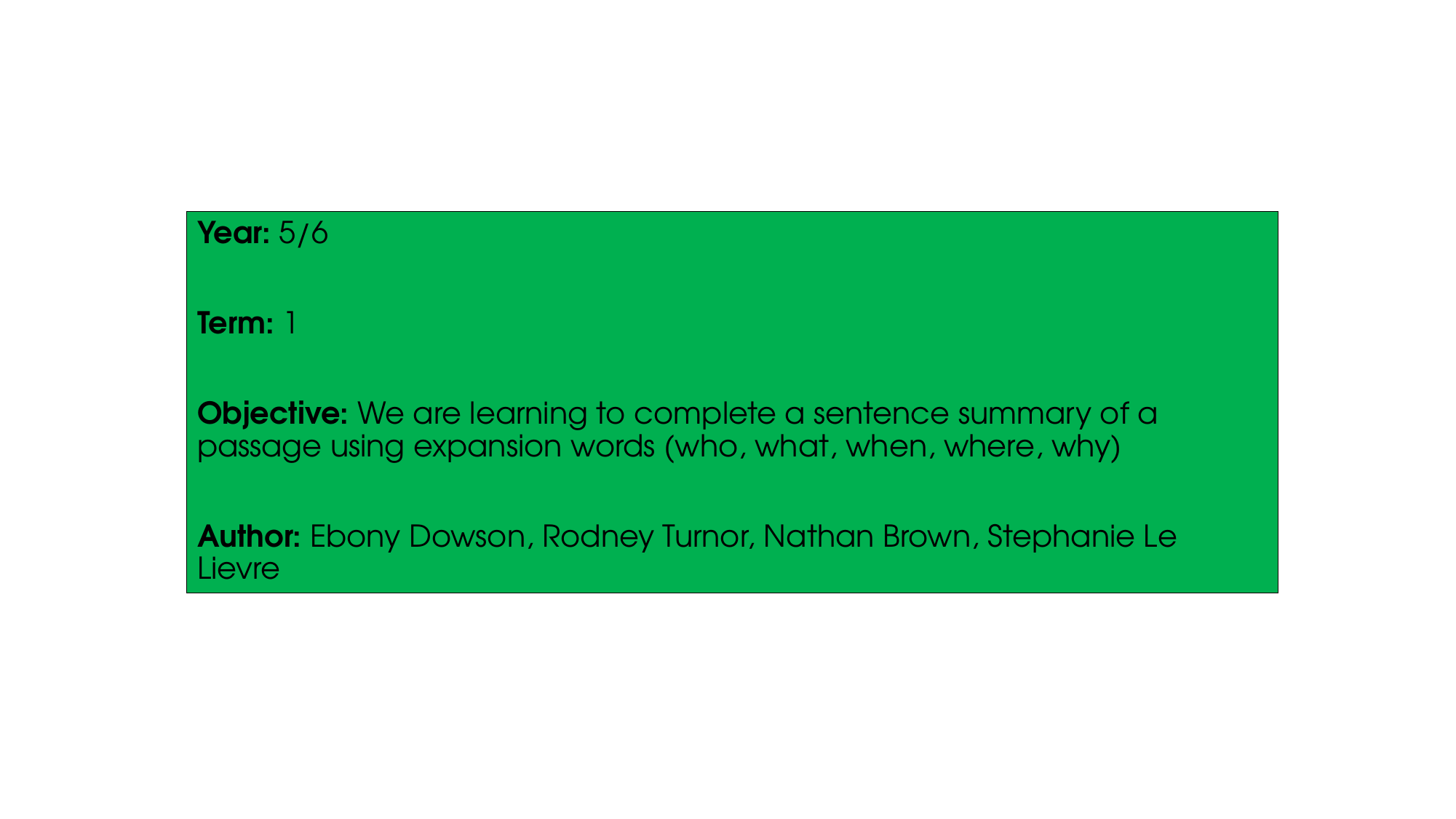

Year: 5/6

Term: 1

Objective: We are learning to complete a sentence summary of a passage using expansion words (who, what, when, where, why)

Author: Ebony Dowson, Rodney Turnor, Nathan Brown, Stephanie Le Lievre